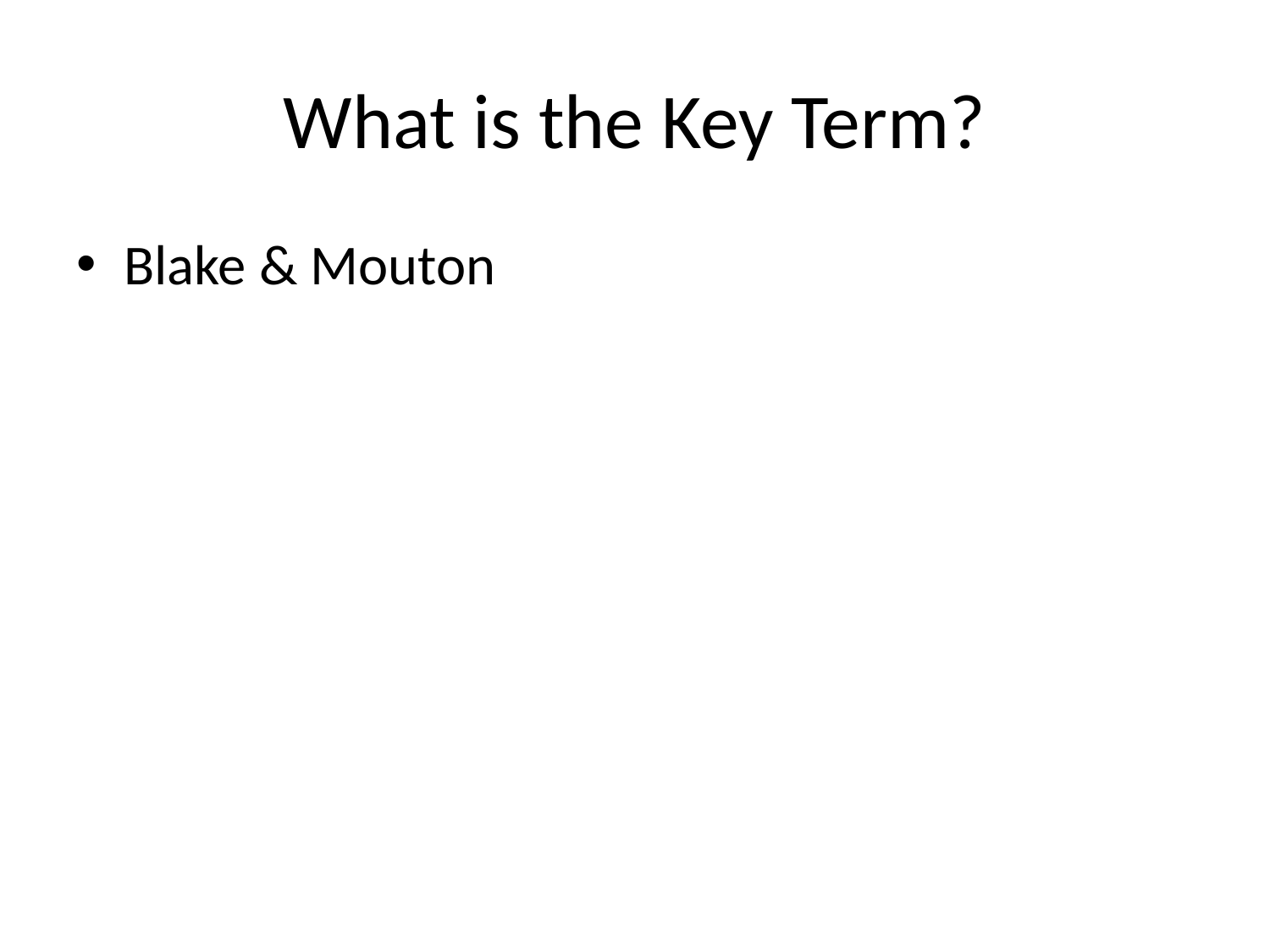

# What is the Key Term?
Blake & Mouton